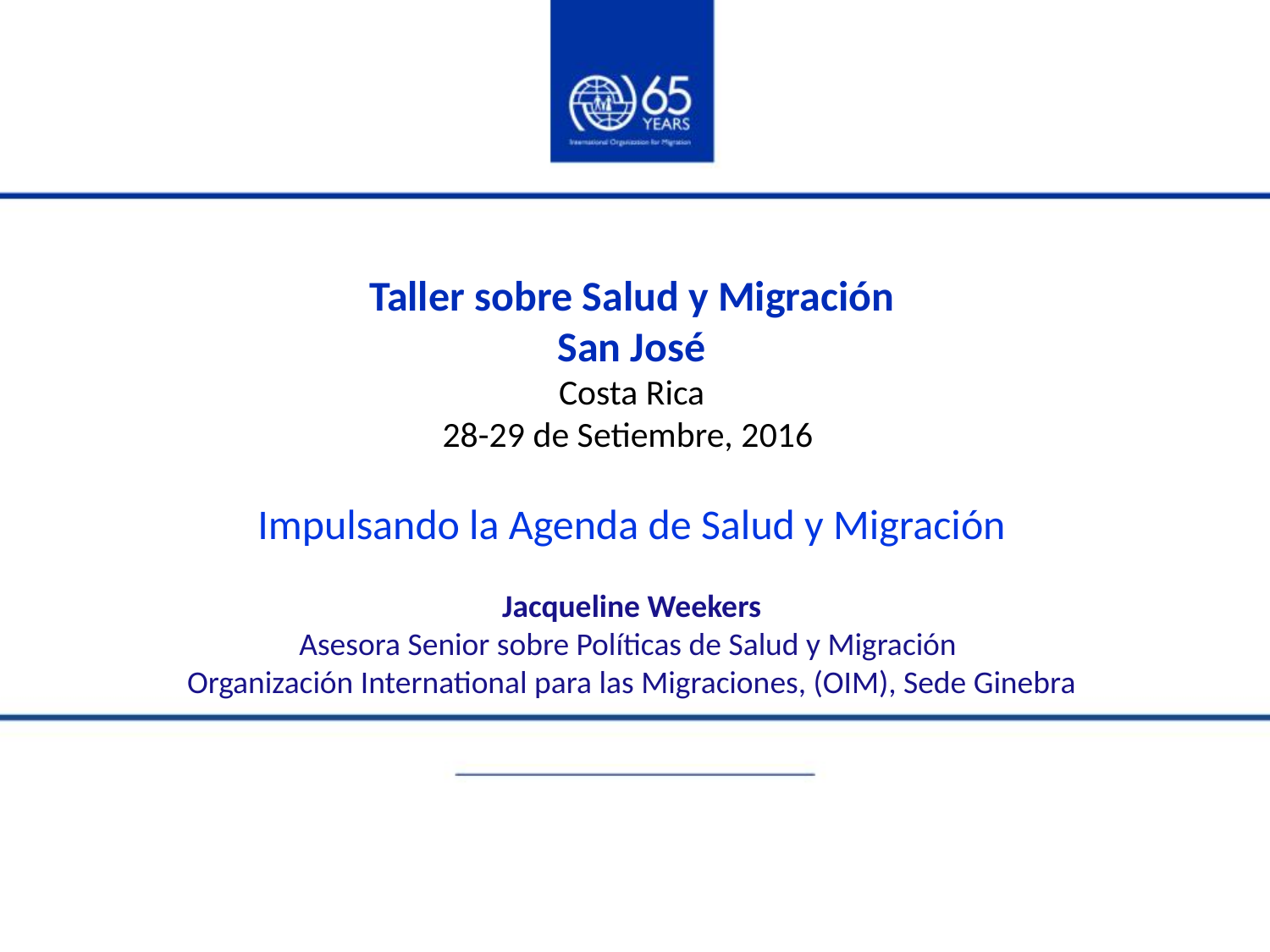

Taller sobre Salud y Migración
San José
Costa Rica
28-29 de Setiembre, 2016

Impulsando la Agenda de Salud y Migración

Jacqueline Weekers
Asesora Senior sobre Políticas de Salud y Migración
Organización International para las Migraciones, (OIM), Sede Ginebra